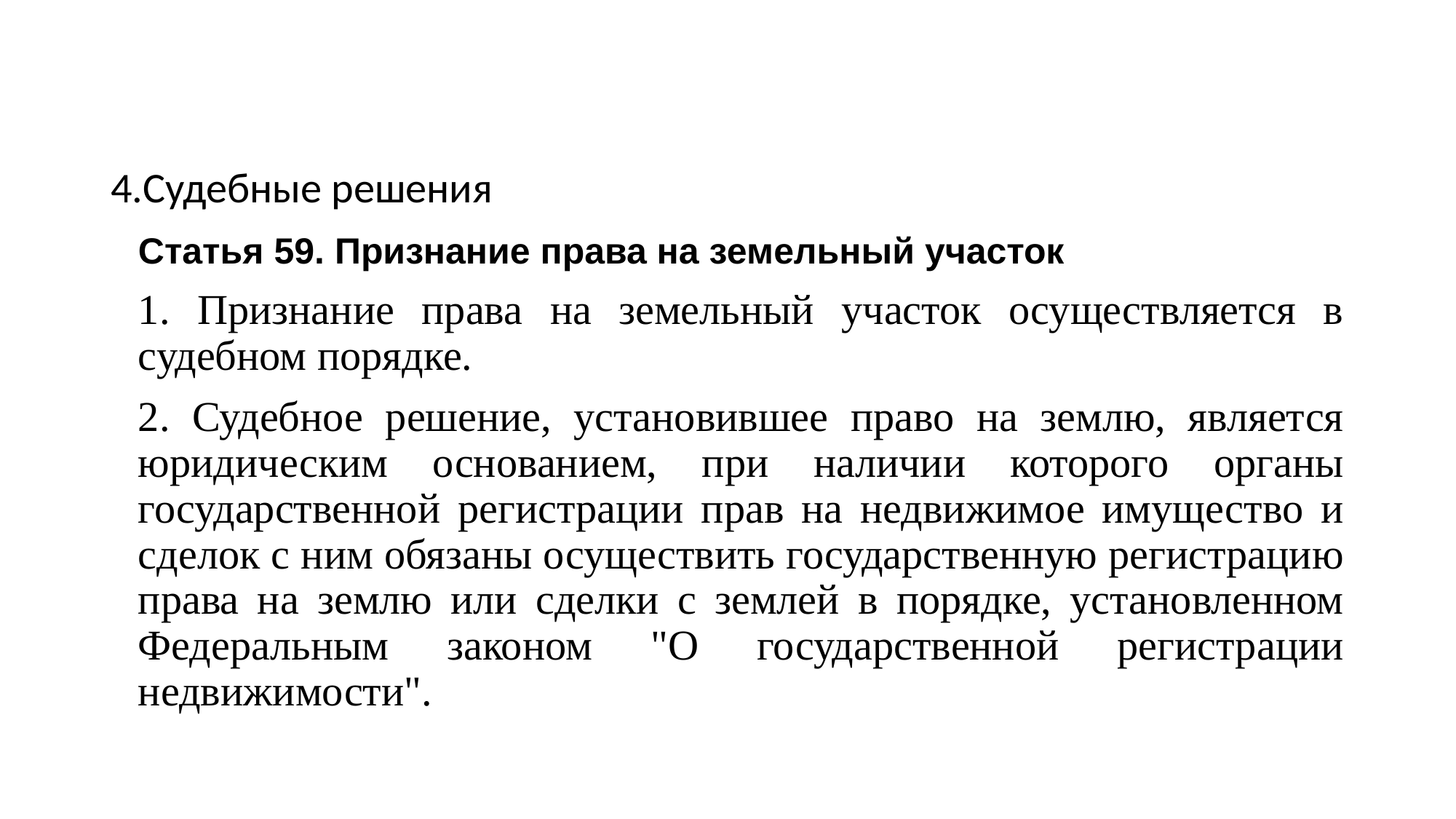

#
4.Судебные решения
Статья 59. Признание права на земельный участок
1. Признание права на земельный участок осуществляется в судебном порядке.
2. Судебное решение, установившее право на землю, является юридическим основанием, при наличии которого органы государственной регистрации прав на недвижимое имущество и сделок с ним обязаны осуществить государственную регистрацию права на землю или сделки с землей в порядке, установленном Федеральным законом "О государственной регистрации недвижимости".